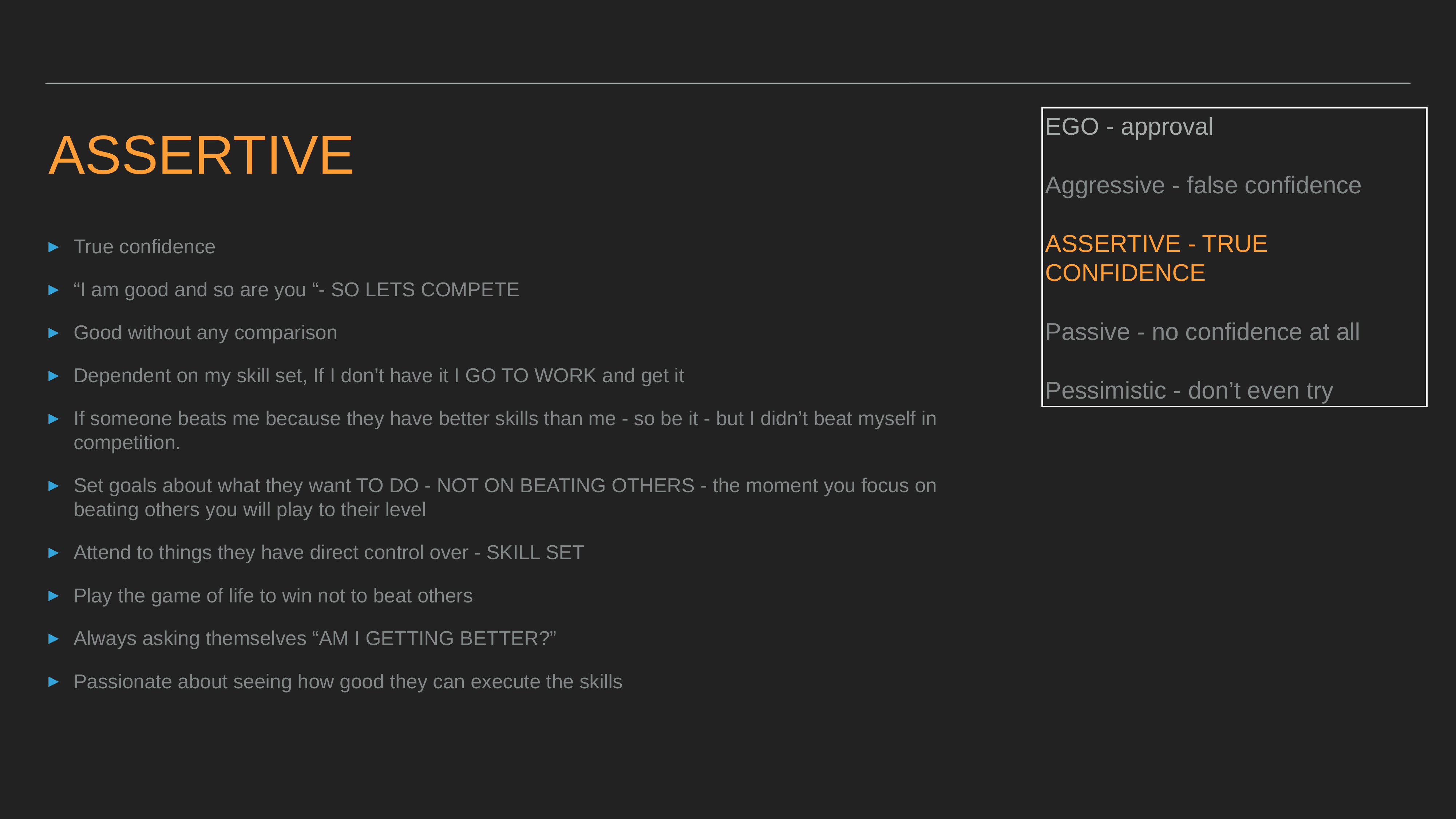

EGO - approval
Aggressive - false confidence
ASSERTIVE - TRUE CONFIDENCE
Passive - no confidence at all
Pessimistic - don’t even try
# Assertive
True confidence
“I am good and so are you “- SO LETS COMPETE
Good without any comparison
Dependent on my skill set, If I don’t have it I GO TO WORK and get it
If someone beats me because they have better skills than me - so be it - but I didn’t beat myself in competition.
Set goals about what they want TO DO - NOT ON BEATING OTHERS - the moment you focus on beating others you will play to their level
Attend to things they have direct control over - SKILL SET
Play the game of life to win not to beat others
Always asking themselves “AM I GETTING BETTER?”
Passionate about seeing how good they can execute the skills